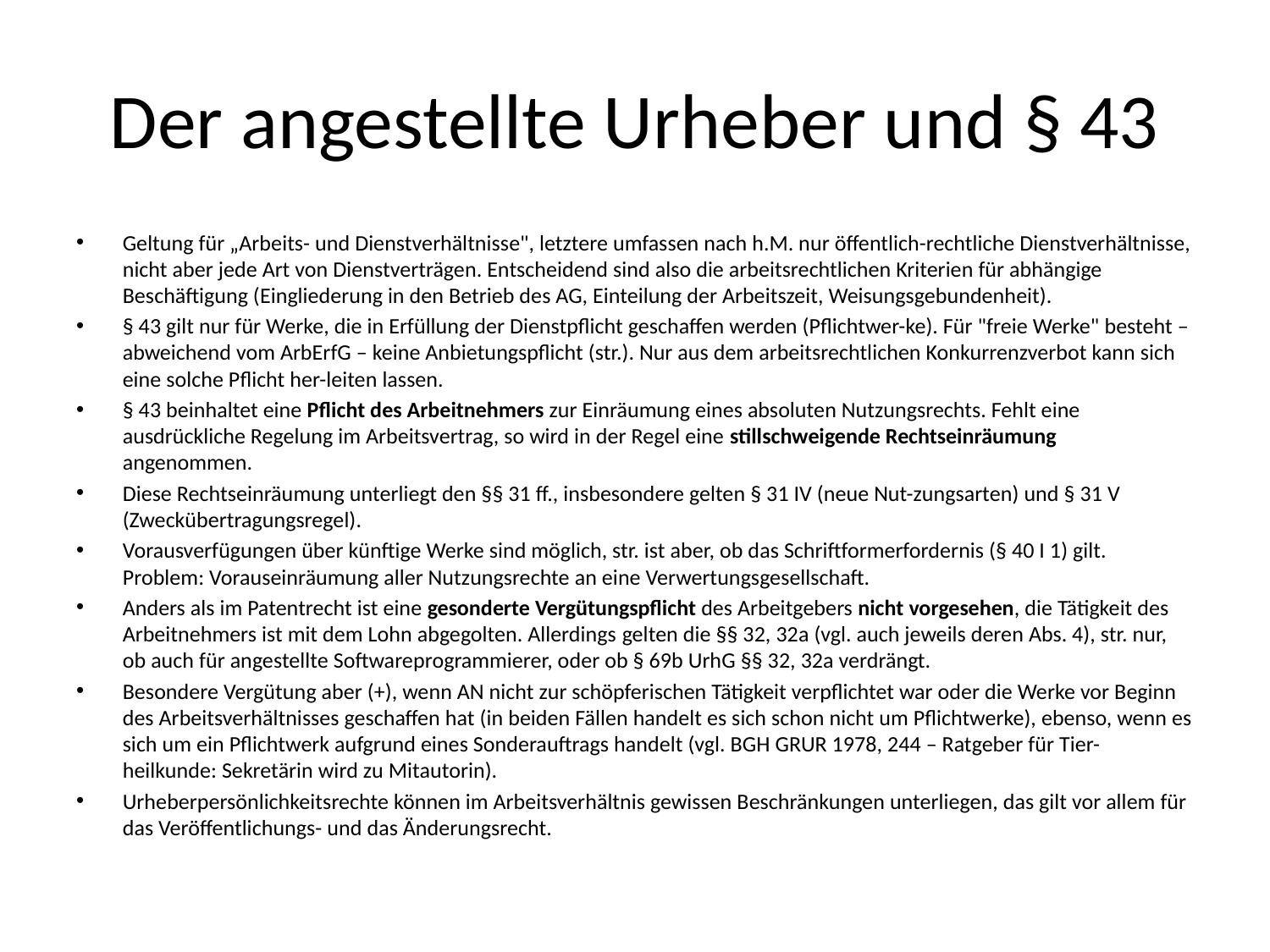

# Der angestellte Urheber und § 43
Geltung für „Arbeits- und Dienstverhältnisse", letztere umfassen nach h.M. nur öffentlich-rechtliche Dienstverhältnisse, nicht aber jede Art von Dienstverträgen. Entscheidend sind also die arbeitsrechtlichen Kriterien für abhängige Beschäftigung (Eingliederung in den Betrieb des AG, Einteilung der Arbeitszeit, Weisungsgebundenheit).
§ 43 gilt nur für Werke, die in Erfüllung der Dienstpflicht geschaffen werden (Pflichtwer-ke). Für "freie Werke" besteht – abweichend vom ArbErfG – keine Anbietungspflicht (str.). Nur aus dem arbeitsrechtlichen Konkurrenzverbot kann sich eine solche Pflicht her-leiten lassen.
§ 43 beinhaltet eine Pflicht des Arbeitnehmers zur Einräumung eines absoluten Nutzungsrechts. Fehlt eine ausdrückliche Regelung im Arbeitsvertrag, so wird in der Regel eine stillschweigende Rechtseinräumung angenommen.
Diese Rechtseinräumung unterliegt den §§ 31 ff., insbesondere gelten § 31 IV (neue Nut-zungsarten) und § 31 V (Zweckübertragungsregel).
Vorausverfügungen über künftige Werke sind möglich, str. ist aber, ob das Schriftformerfordernis (§ 40 I 1) gilt. Problem: Vorauseinräumung aller Nutzungsrechte an eine Verwertungsgesellschaft.
Anders als im Patentrecht ist eine gesonderte Vergütungspflicht des Arbeitgebers nicht vorgesehen, die Tätigkeit des Arbeitnehmers ist mit dem Lohn abgegolten. Allerdings gelten die §§ 32, 32a (vgl. auch jeweils deren Abs. 4), str. nur, ob auch für angestellte Softwareprogrammierer, oder ob § 69b UrhG §§ 32, 32a verdrängt.
Besondere Vergütung aber (+), wenn AN nicht zur schöpferischen Tätigkeit verpflichtet war oder die Werke vor Beginn des Arbeitsverhältnisses geschaffen hat (in beiden Fällen handelt es sich schon nicht um Pflichtwerke), ebenso, wenn es sich um ein Pflichtwerk aufgrund eines Sonderauftrags handelt (vgl. BGH GRUR 1978, 244 – Ratgeber für Tier-heilkunde: Sekretärin wird zu Mitautorin).
Urheberpersönlichkeitsrechte können im Arbeitsverhältnis gewissen Beschränkungen unterliegen, das gilt vor allem für das Veröffentlichungs- und das Änderungsrecht.